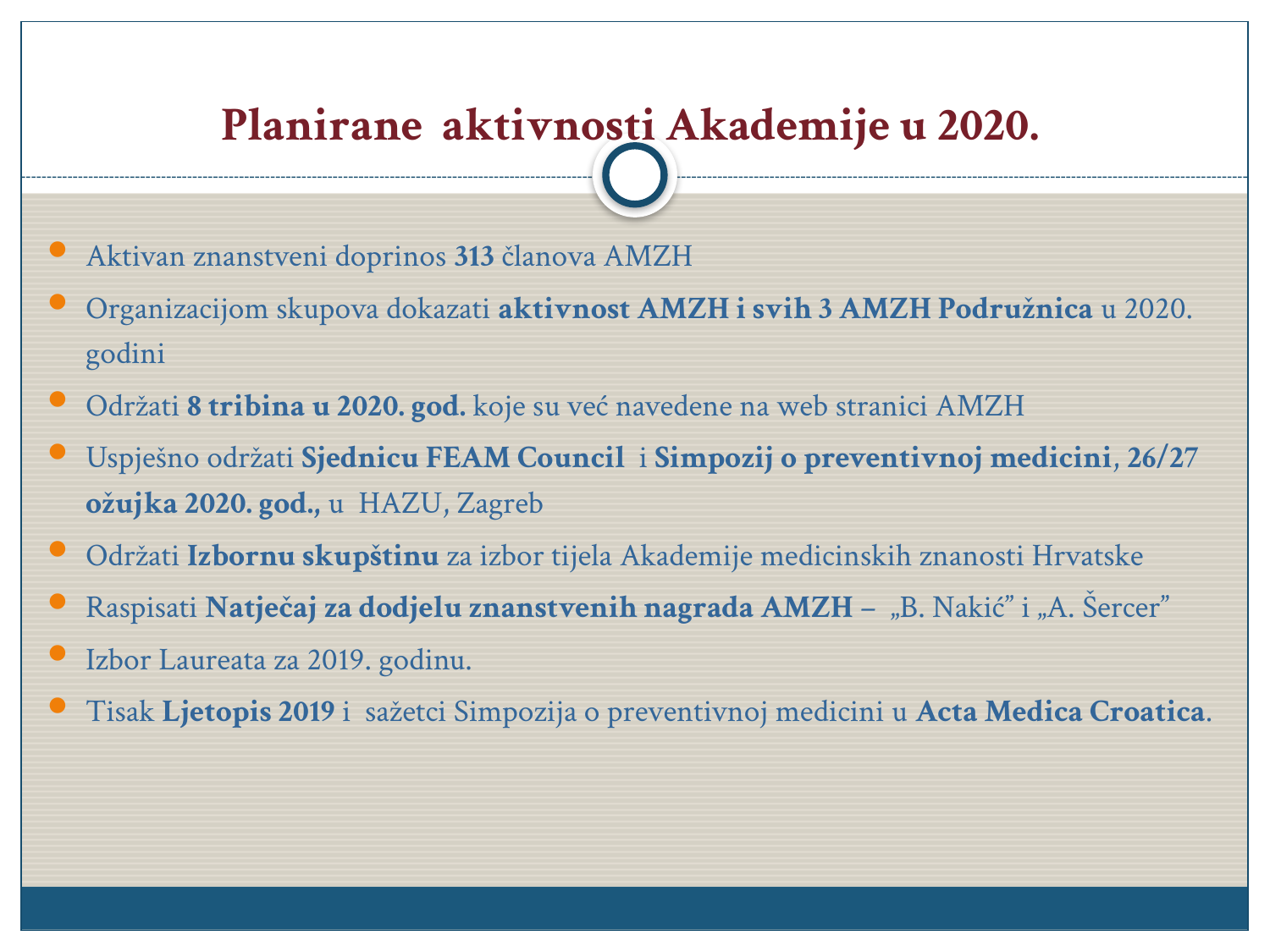

# Planirane  aktivnosti Akademije u 2020.

Aktivan znanstveni doprinos 313 članova AMZH
Organizacijom skupova dokazati aktivnost AMZH i svih 3 AMZH Podružnica u 2020. godini
Održati 8 tribina u 2020. god. koje su već navedene na web stranici AMZH
Uspješno održati Sjednicu FEAM Council  i Simpozij o preventivnoj medicini, 26/27 ožujka 2020. god., u  HAZU, Zagreb
Održati Izbornu skupštinu za izbor tijela Akademije medicinskih znanosti Hrvatske
Raspisati Natječaj za dodjelu znanstvenih nagrada AMZH –  „B. Nakić” i „A. Šercer”
Izbor Laureata za 2019. godinu.
Tisak Ljetopis 2019 i  sažetci Simpozija o preventivnoj medicini u Acta Medica Croatica.